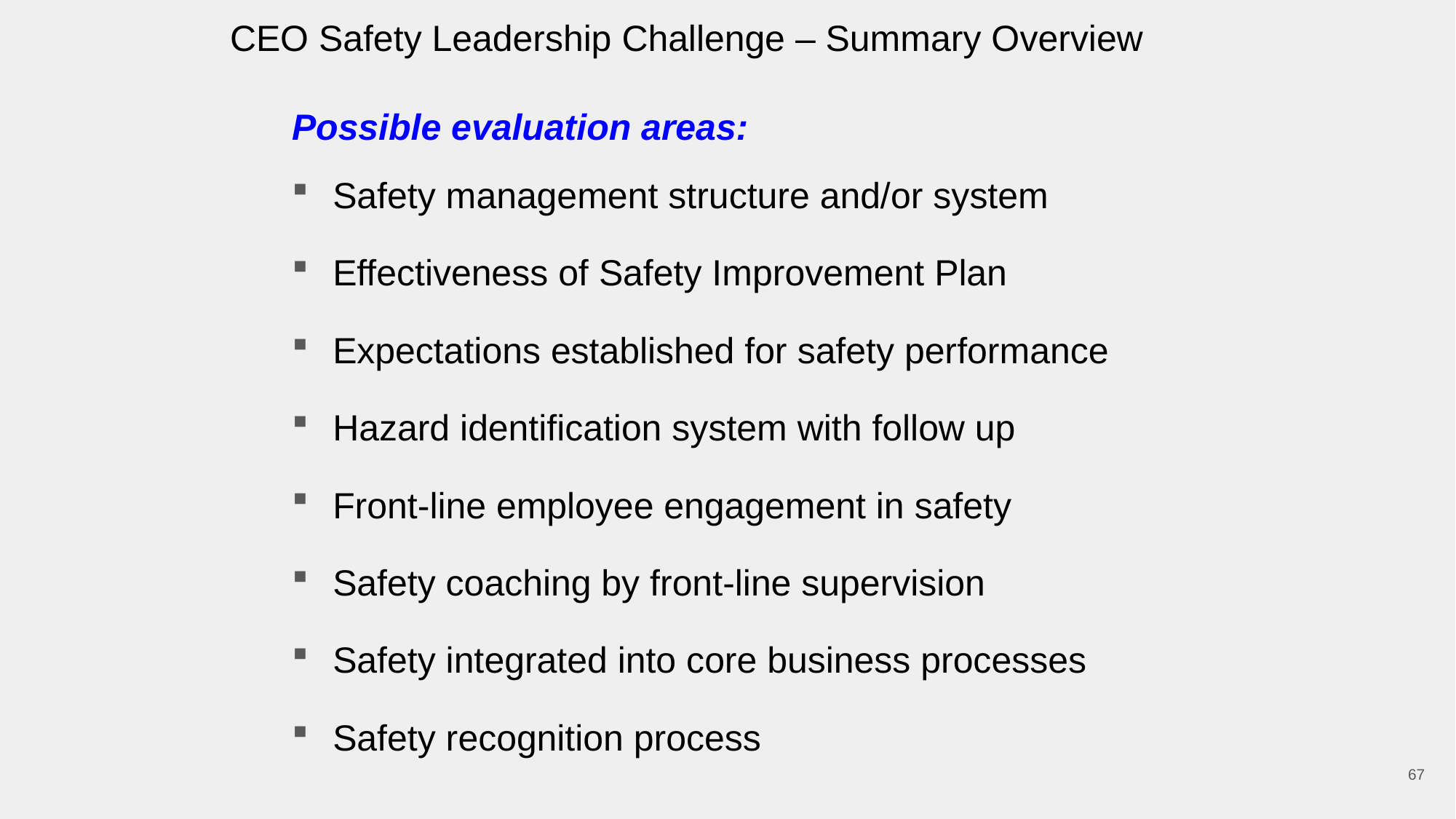

# CEO Safety Leadership Challenge – Summary Overview
Possible evaluation areas:
Safety management structure and/or system
Effectiveness of Safety Improvement Plan
Expectations established for safety performance
Hazard identification system with follow up
Front-line employee engagement in safety
Safety coaching by front-line supervision
Safety integrated into core business processes
Safety recognition process
67